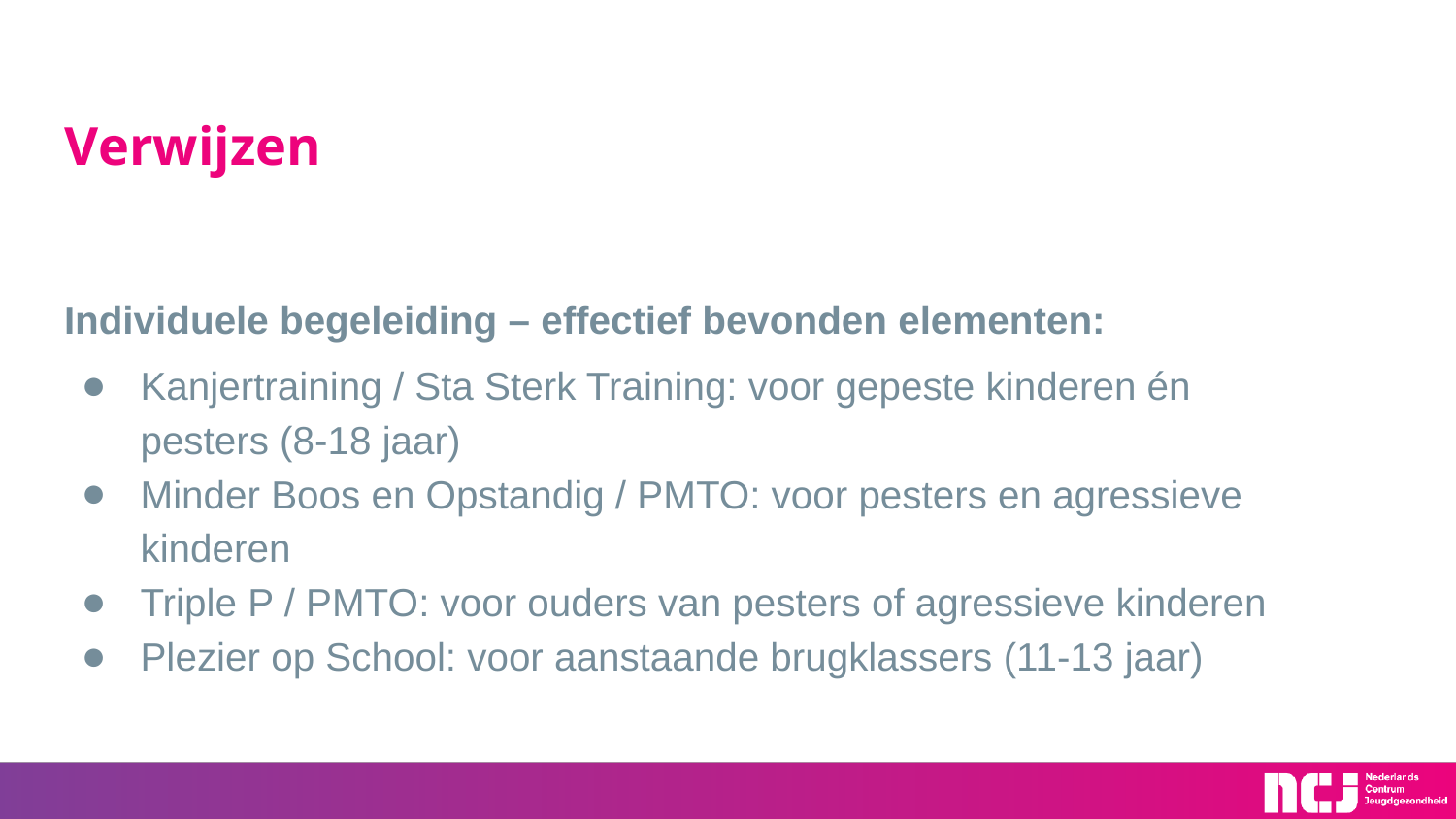

# Verwijzen

Individuele begeleiding – effectief bevonden elementen:
Kanjertraining / Sta Sterk Training: voor gepeste kinderen én pesters (8-18 jaar)
Minder Boos en Opstandig / PMTO: voor pesters en agressieve kinderen
Triple P / PMTO: voor ouders van pesters of agressieve kinderen
Plezier op School: voor aanstaande brugklassers (11-13 jaar)